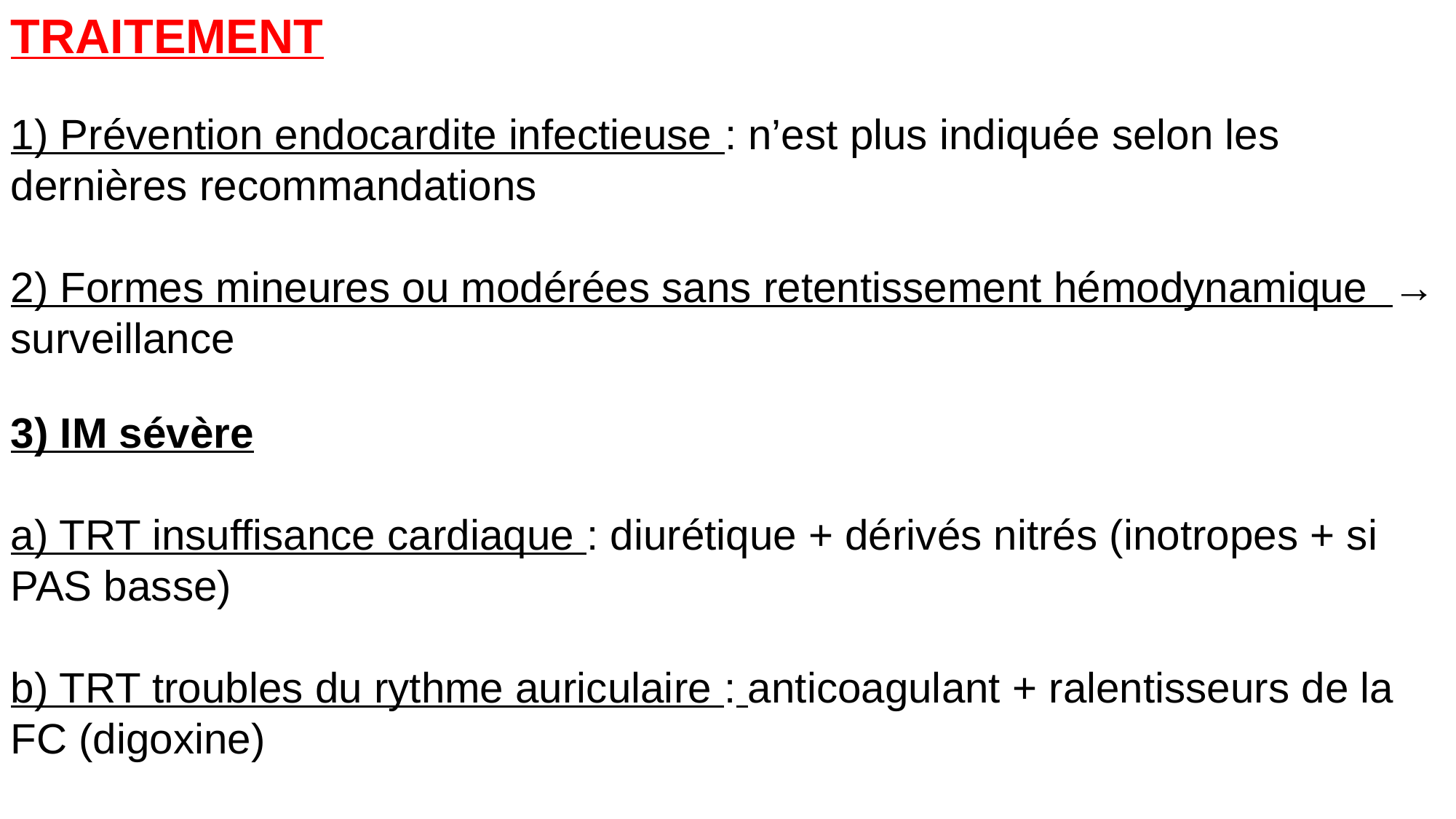

TRAITEMENT

1) Prévention endocardite infectieuse : n’est plus indiquée selon les dernières recommandations

2) Formes mineures ou modérées sans retentissement hémodynamique  → surveillance

3) IM sévère

a) TRT insuffisance cardiaque : diurétique + dérivés nitrés (inotropes + si PAS basse)

b) TRT troubles du rythme auriculaire : anticoagulant + ralentisseurs de la FC (digoxine)